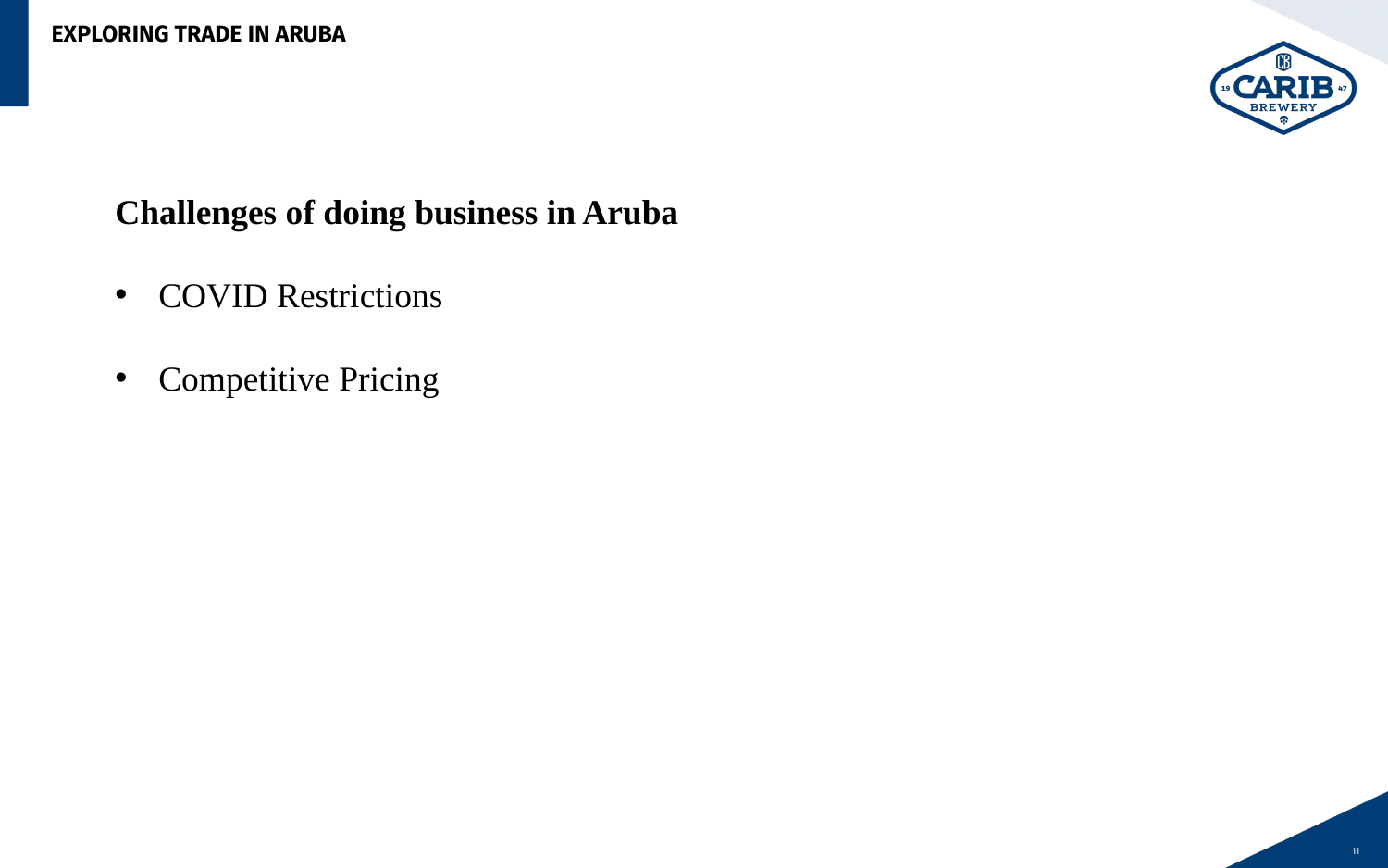

Exploring Trade in Aruba

Challenges of doing business in Aruba

COVID Restrictions

Competitive Pricing